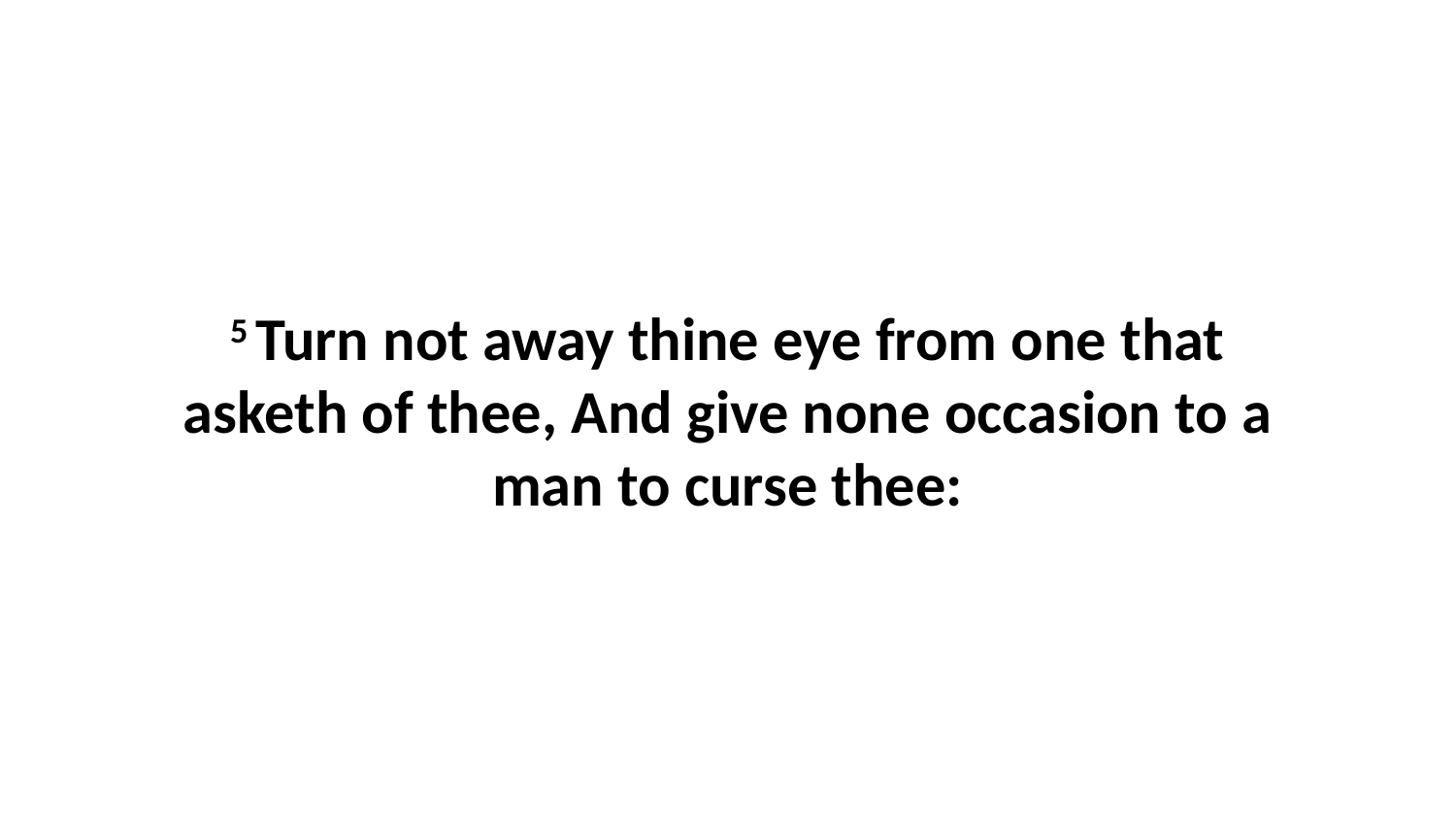

5 Turn not away thine eye from one that asketh of thee, And give none occasion to a man to curse thee: